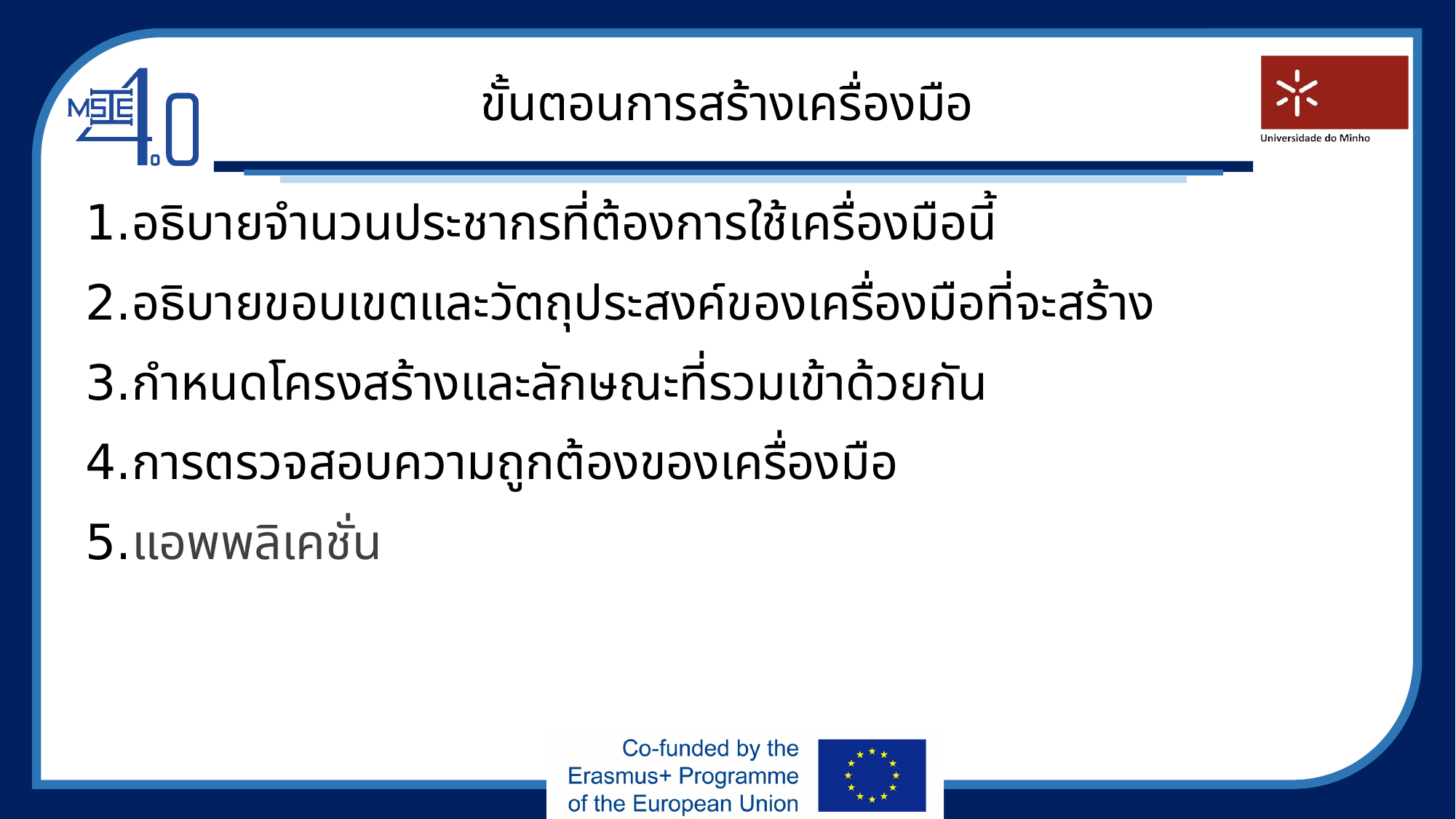

ขั้นตอนการสร้างเครื่องมือ
อธิบายจำนวนประชากรที่ต้องการใช้เครื่องมือนี้
อธิบายขอบเขตและวัตถุประสงค์ของเครื่องมือที่จะสร้าง
กำหนดโครงสร้างและลักษณะที่รวมเข้าด้วยกัน
การตรวจสอบความถูกต้องของเครื่องมือ
แอพพลิเคชั่น